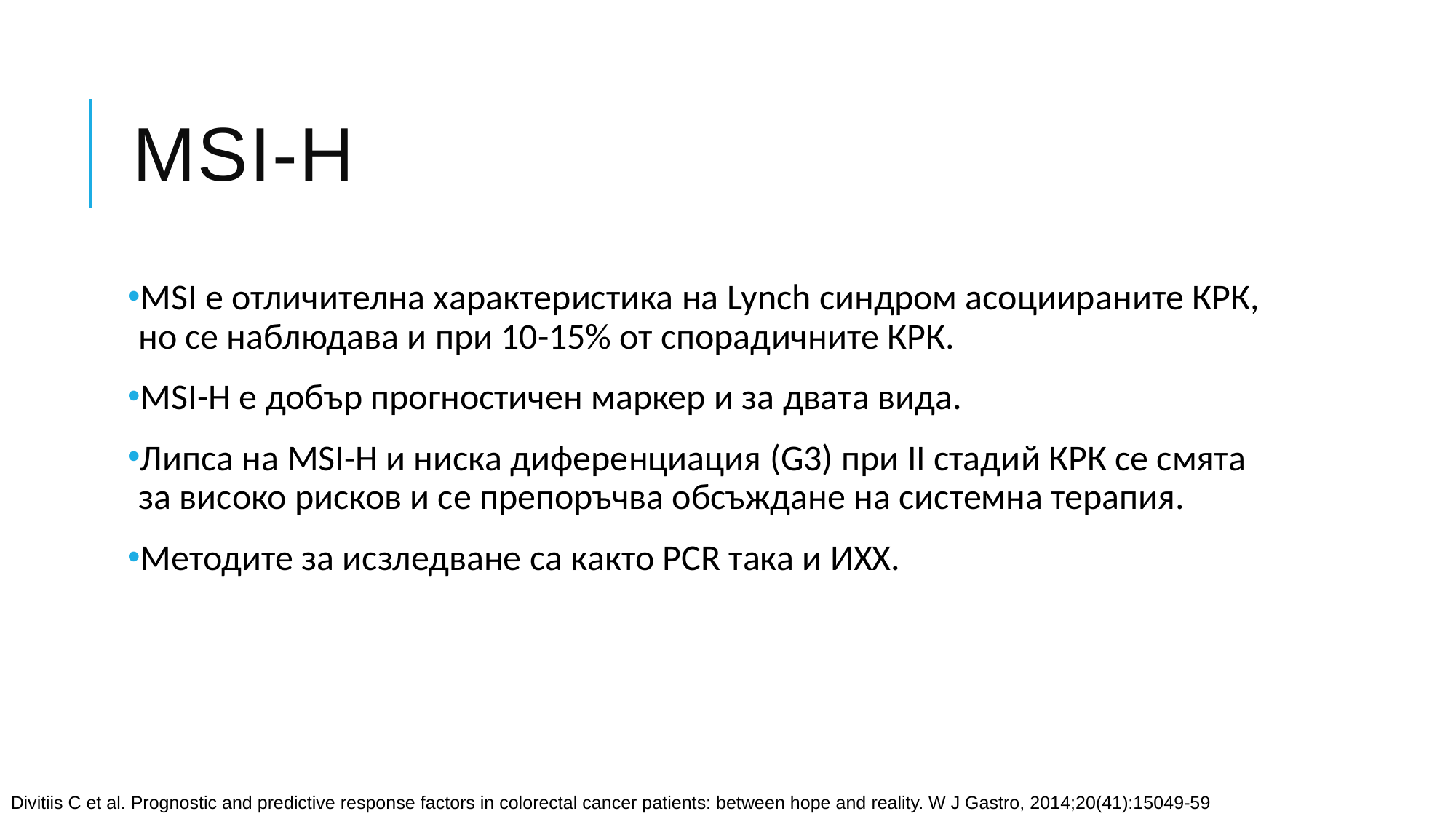

# MSI-H
MSI е отличителна характеристика на Lynch синдром асоциираните КРК, но се наблюдава и при 10-15% от спорадичните КРК.
MSI-H е добър прогностичен маркер и за двата вида.
Липса на MSI-H и ниска диференциация (G3) при II стадий КРК се смята за високо рисков и се препоръчва обсъждане на системна терапия.
Методите за исзледване са както PCR така и ИХХ.

Divitiis C et al. Prognostic and predictive response factors in colorectal cancer patients: between hope and reality. W J Gastro, 2014;20(41):15049-59